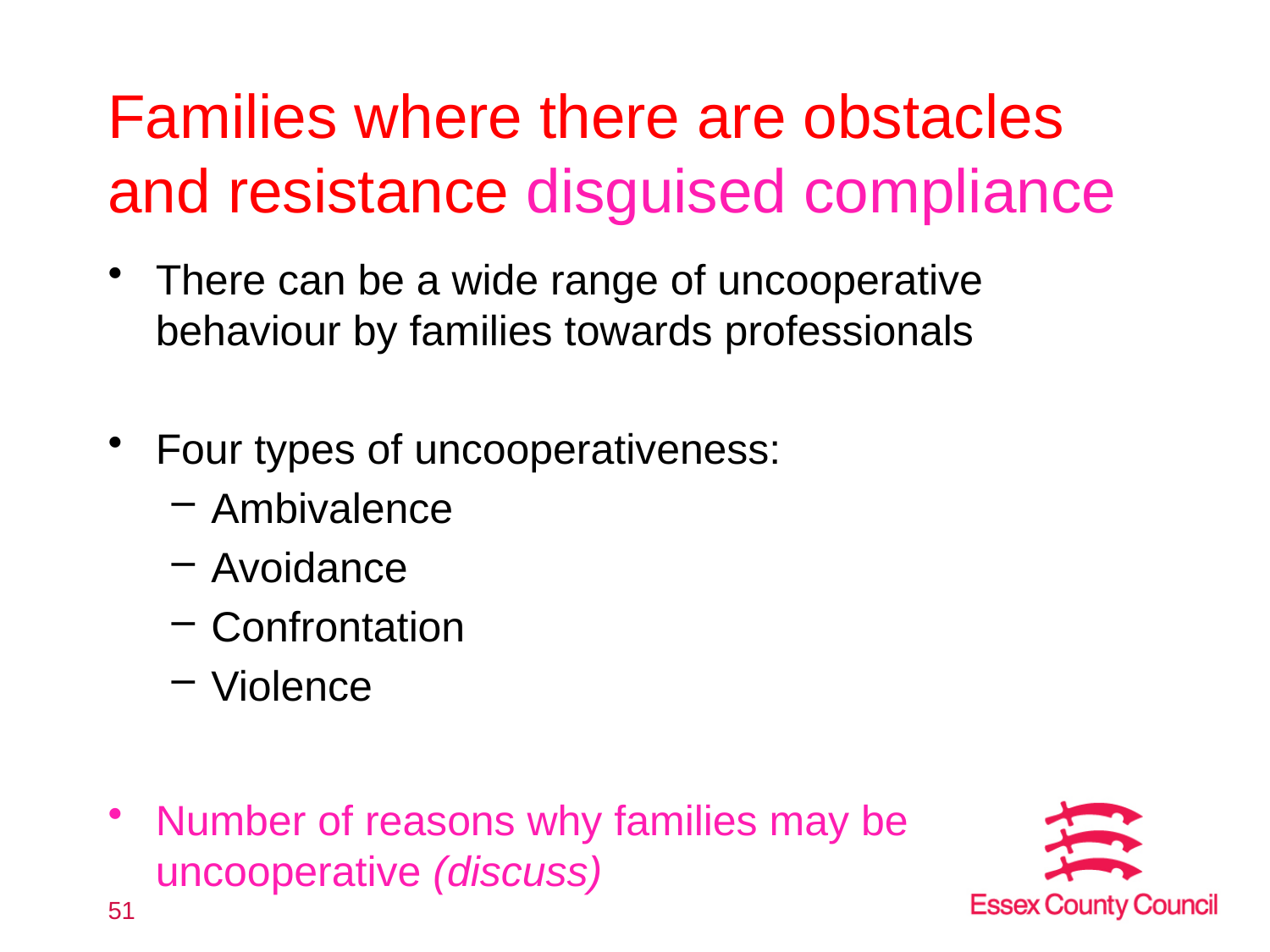

# Families where there are obstacles and resistance disguised compliance
There can be a wide range of uncooperative behaviour by families towards professionals

Four types of uncooperativeness:
Ambivalence
Avoidance
Confrontation
Violence

Number of reasons why families may be uncooperative (discuss)

51